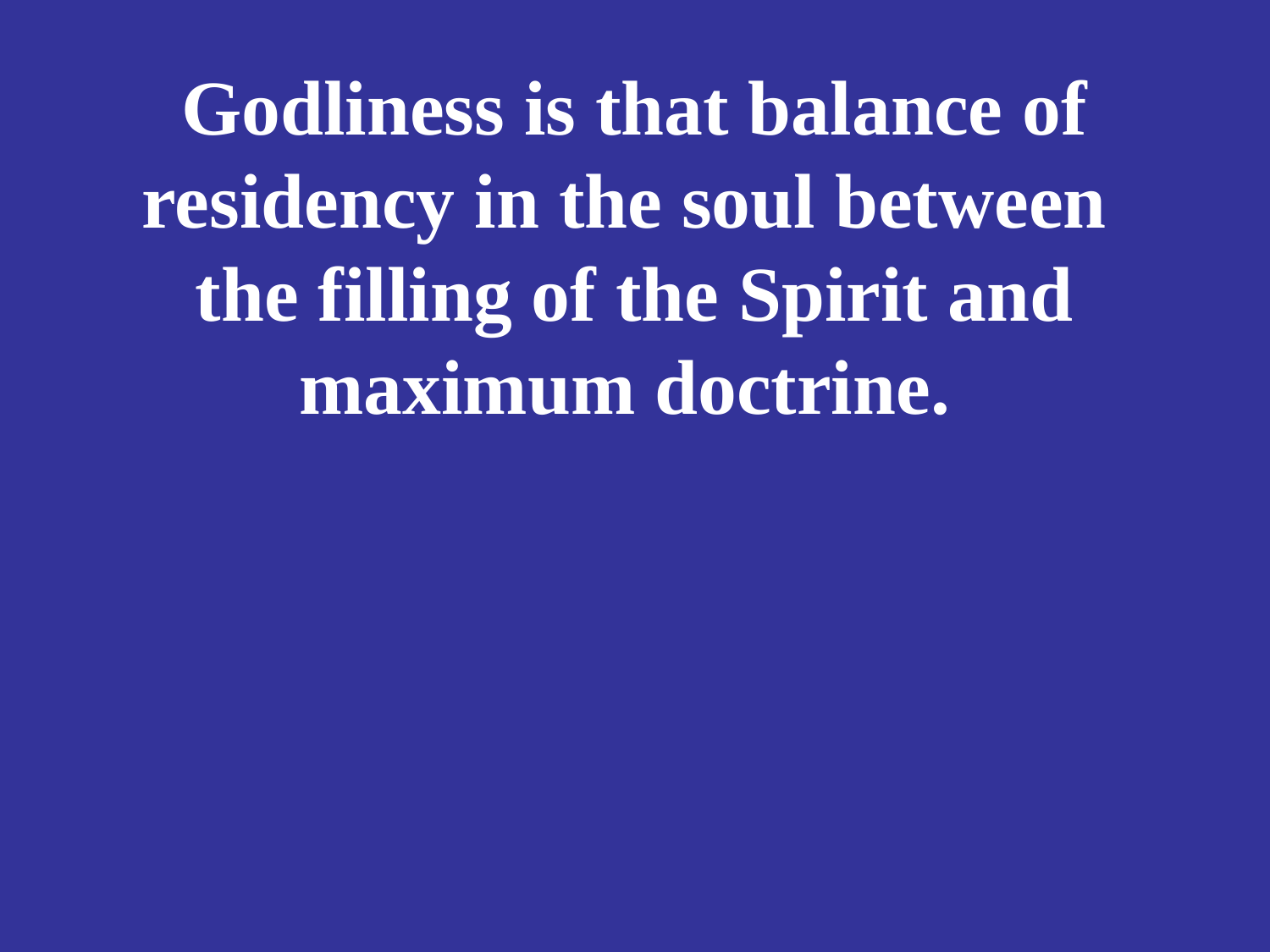

# Godliness is that balance of residency in the soul between the filling of the Spirit and maximum doctrine.